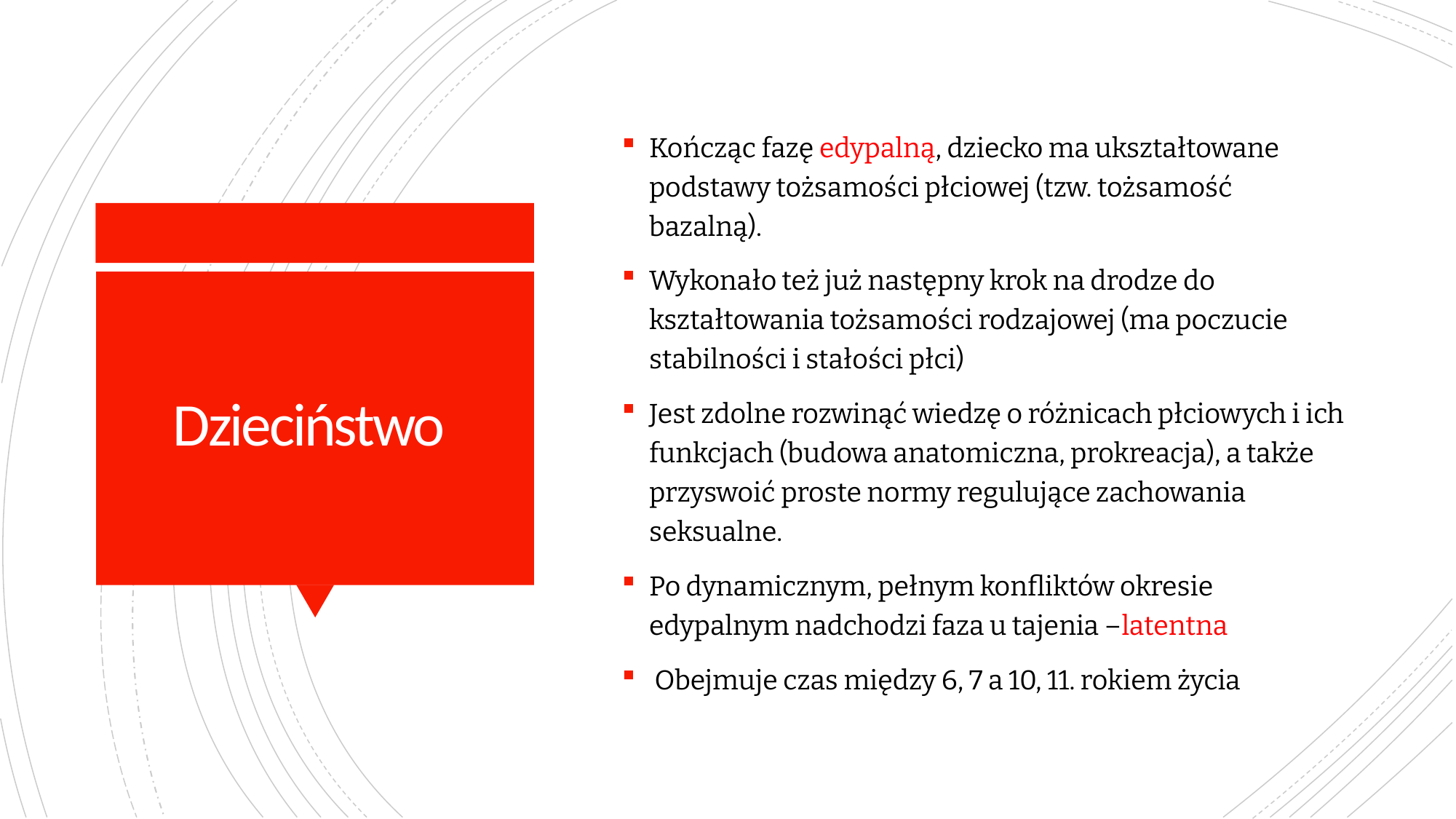

Kończąc fazę edypalną, dziecko ma ukształtowane podstawy tożsamości płciowej (tzw. tożsamość bazalną).
Wykonało też już następny krok na drodze do kształtowania tożsamości rodzajowej (ma poczucie stabilności i stałości płci)
Jest zdolne rozwinąć wiedzę o różnicach płciowych i ich funkcjach (budowa anatomiczna, prokreacja), a także przyswoić proste normy regulujące zachowania seksualne.
Po dynamicznym, pełnym konfliktów okresie edypalnym nadchodzi faza u tajenia –latentna
 Obejmuje czas między 6, 7 a 10, 11. rokiem życia
# Dzieciństwo